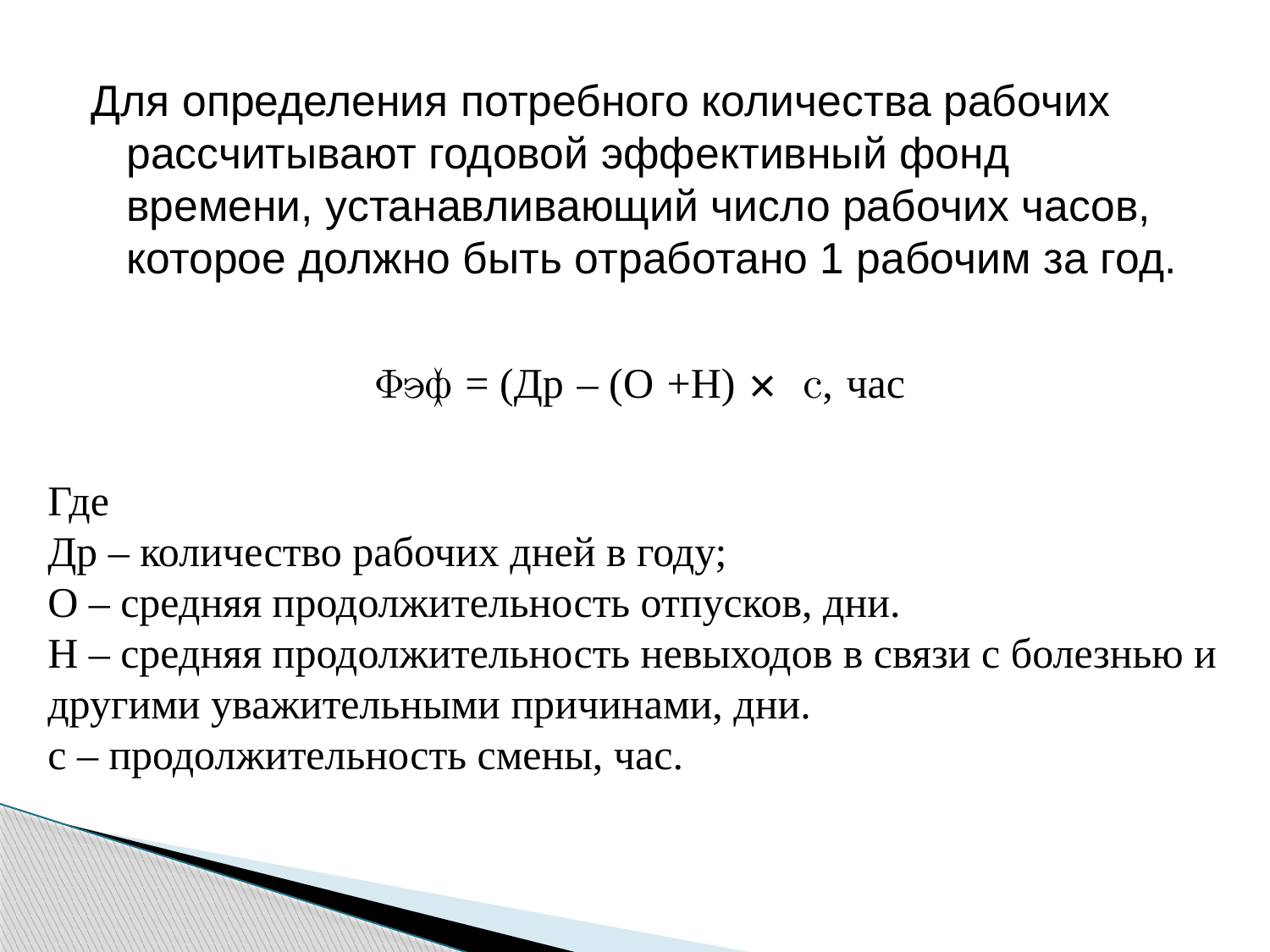

Для определения потребного количества рабочих рассчитывают годовой эффективный фонд времени, устанавливающий число рабочих часов, которое должно быть отработано 1 рабочим за год.

| Фэф = (Др – (О +Н) × с, час |  |
| --- | --- |
Где
Др – количество рабочих дней в году;
О – средняя продолжительность отпусков, дни.
Н – средняя продолжительность невыходов в связи с болезнью и другими уважительными причинами, дни.
с – продолжительность смены, час.